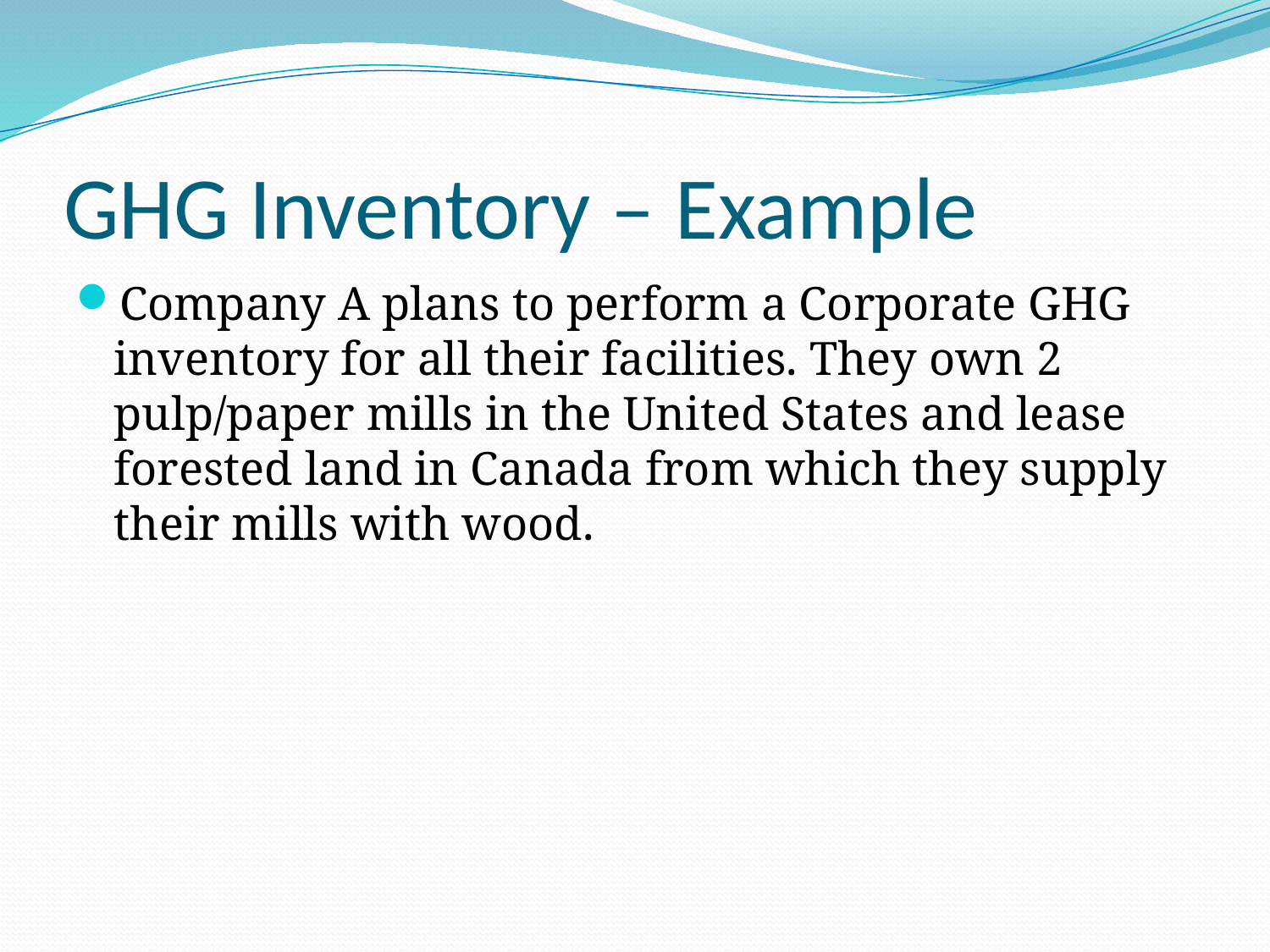

# GHG Inventory – Example
Company A plans to perform a Corporate GHG inventory for all their facilities. They own 2 pulp/paper mills in the United States and lease forested land in Canada from which they supply their mills with wood.